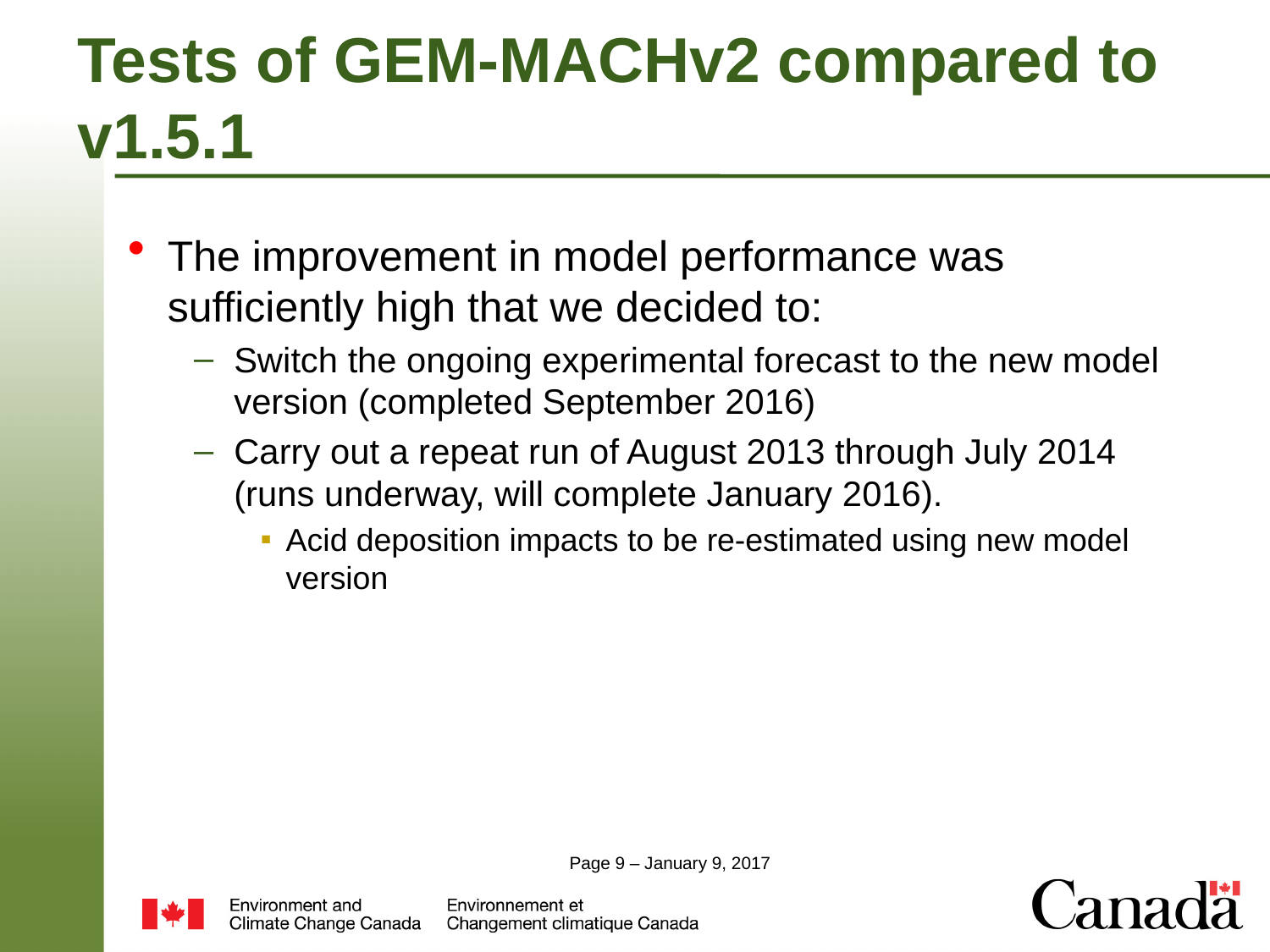

# Tests of GEM-MACHv2 compared to v1.5.1
The improvement in model performance was sufficiently high that we decided to:
Switch the ongoing experimental forecast to the new model version (completed September 2016)
Carry out a repeat run of August 2013 through July 2014 (runs underway, will complete January 2016).
Acid deposition impacts to be re-estimated using new model version